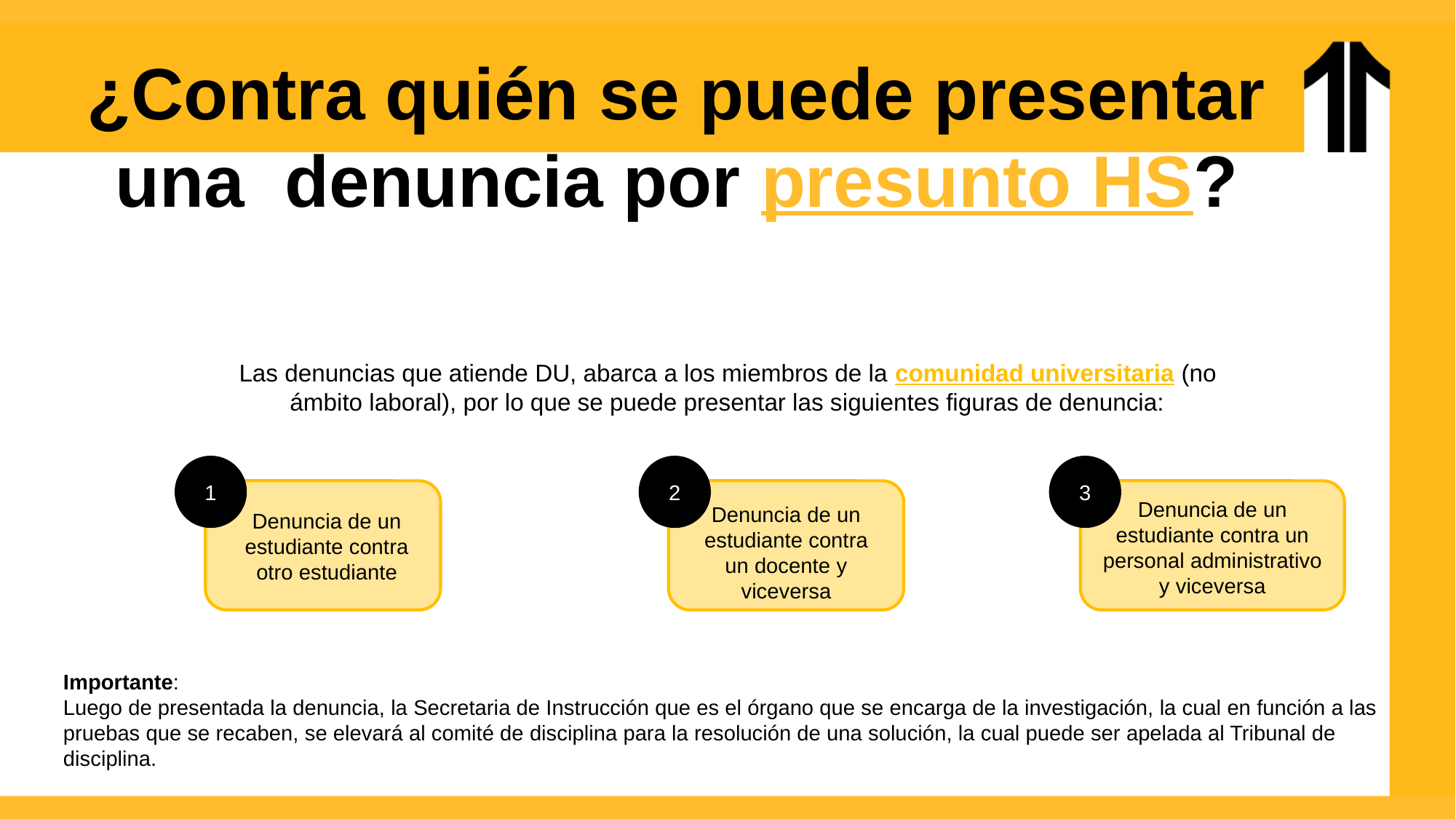

¿Contra quién se puede presentar una  denuncia por presunto HS?
Las denuncias que atiende DU, abarca a los miembros de la comunidad universitaria (no ámbito laboral), por lo que se puede presentar las siguientes figuras de denuncia:
1
2
3

Denuncia de un estudiante contra otro estudiante

Denuncia de un estudiante contra un docente y viceversa

Denuncia de un estudiante contra un personal administrativo y viceversa
Importante:
Luego de presentada la denuncia, la Secretaria de Instrucción que es el órgano que se encarga de la investigación, la cual en función a las pruebas que se recaben, se elevará al comité de disciplina para la resolución de una solución, la cual puede ser apelada al Tribunal de disciplina.